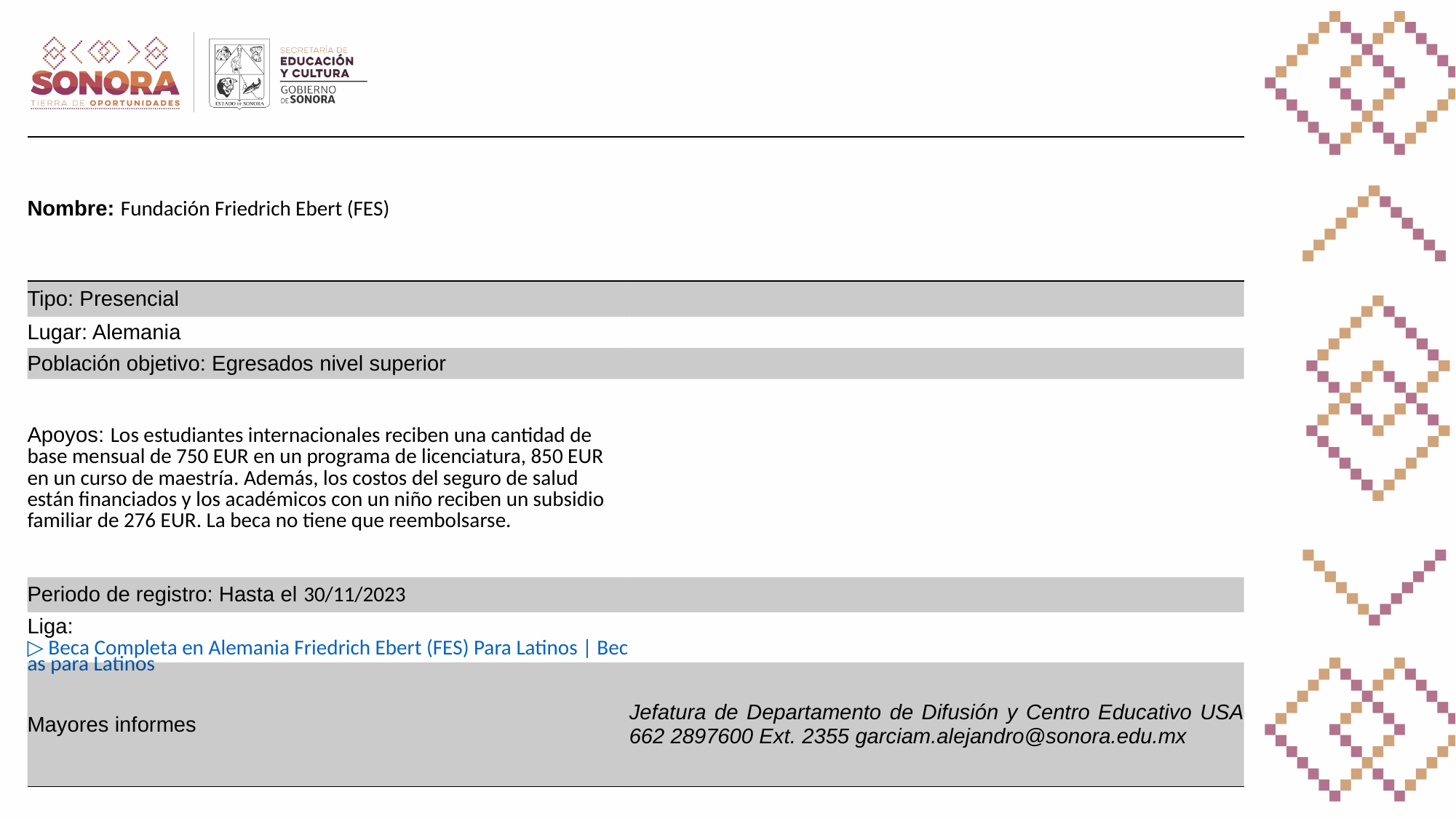

| Nombre: Fundación Friedrich Ebert (FES) |  |
| --- | --- |
| Tipo: Presencial |  |
| Lugar: Alemania |  |
| Población objetivo: Egresados nivel superior |  |
| Apoyos: Los estudiantes internacionales reciben una cantidad de base mensual de 750 EUR en un programa de licenciatura, 850 EUR en un curso de maestría. Además, los costos del seguro de salud están financiados y los académicos con un niño reciben un subsidio familiar de 276 EUR. La beca no tiene que reembolsarse. |  |
| Periodo de registro: Hasta el 30/11/2023 |  |
| Liga: ▷ Beca Completa en Alemania Friedrich Ebert (FES) Para Latinos | Becas para Latinos |  |
| Mayores informes | Jefatura de Departamento de Difusión y Centro Educativo USA 662 2897600 Ext. 2355 garciam.alejandro@sonora.edu.mx |